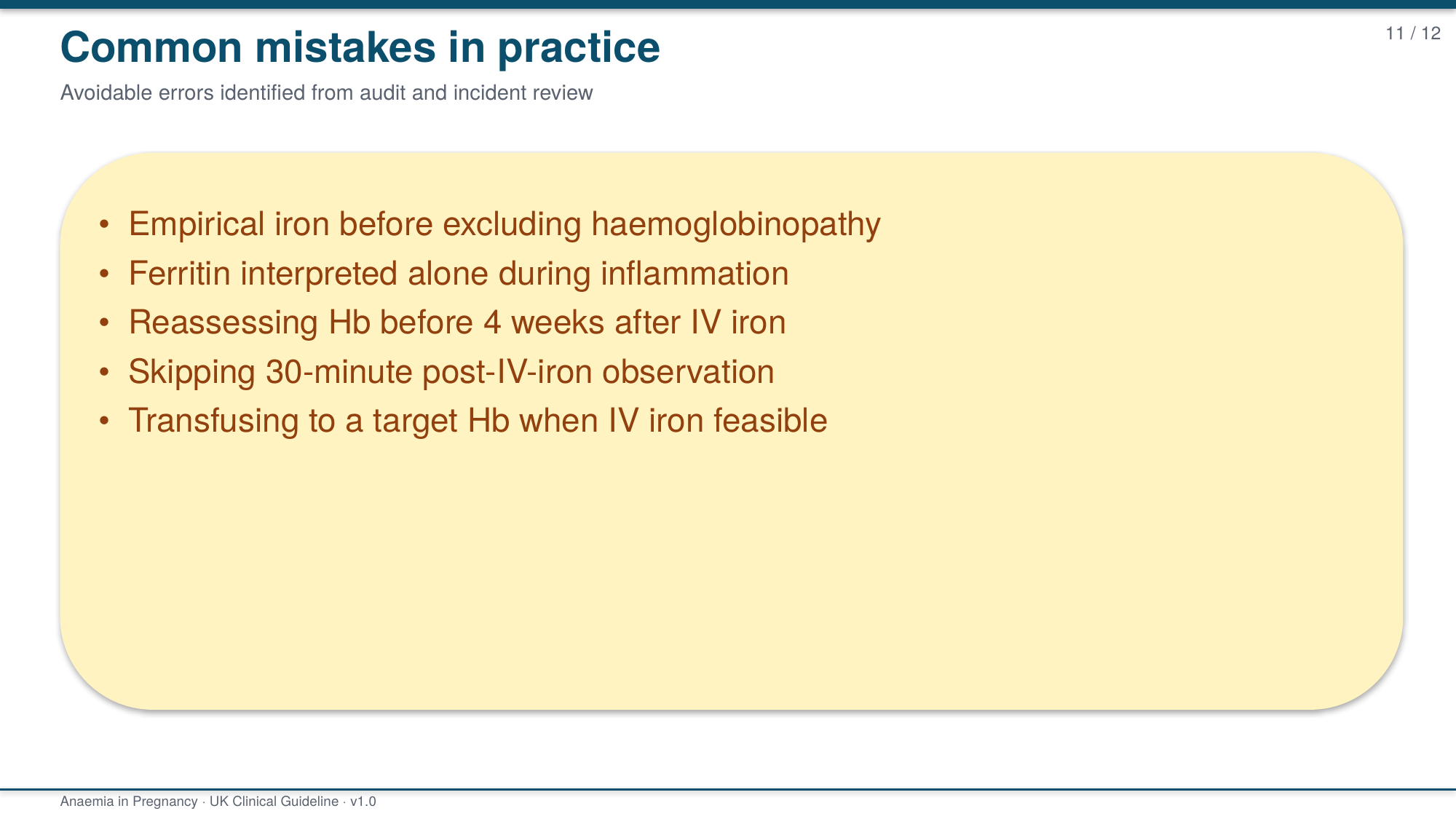

Common mistakes in practice
11 / 12
Avoidable errors identified from audit and incident review

•  Empirical iron before excluding haemoglobinopathy
•  Ferritin interpreted alone during inflammation
•  Reassessing Hb before 4 weeks after IV iron
•  Skipping 30-minute post-IV-iron observation
•  Transfusing to a target Hb when IV iron feasible

Anaemia in Pregnancy · UK Clinical Guideline · v1.0